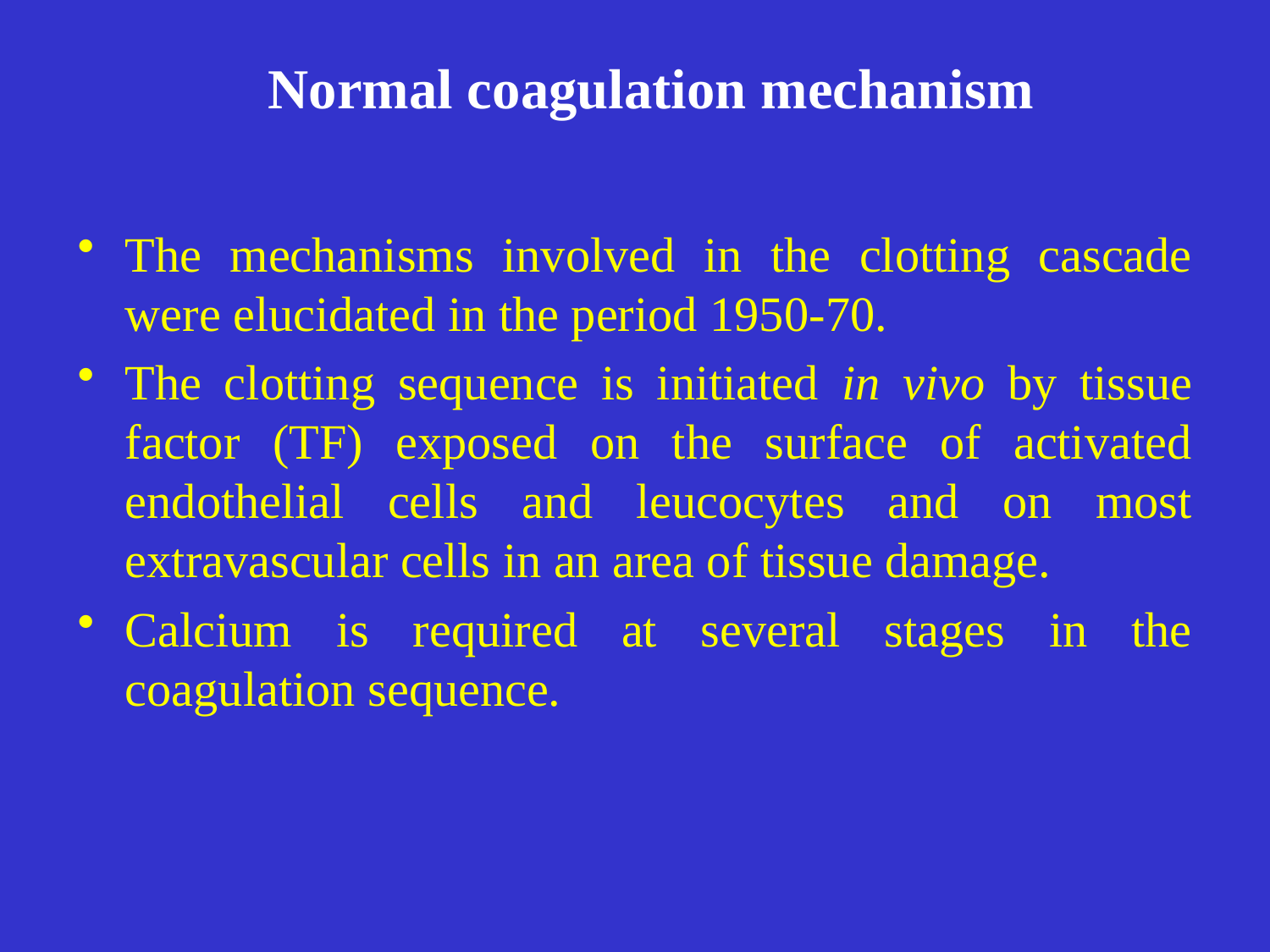

# Normal coagulation mechanism
The mechanisms involved in the clotting cascade were elucidated in the period 1950-70.
The clotting sequence is initiated in vivo by tissue factor (TF) exposed on the surface of activated endothelial cells and leucocytes and on most extravascular cells in an area of tissue damage.
Calcium is required at several stages in the coagulation sequence.